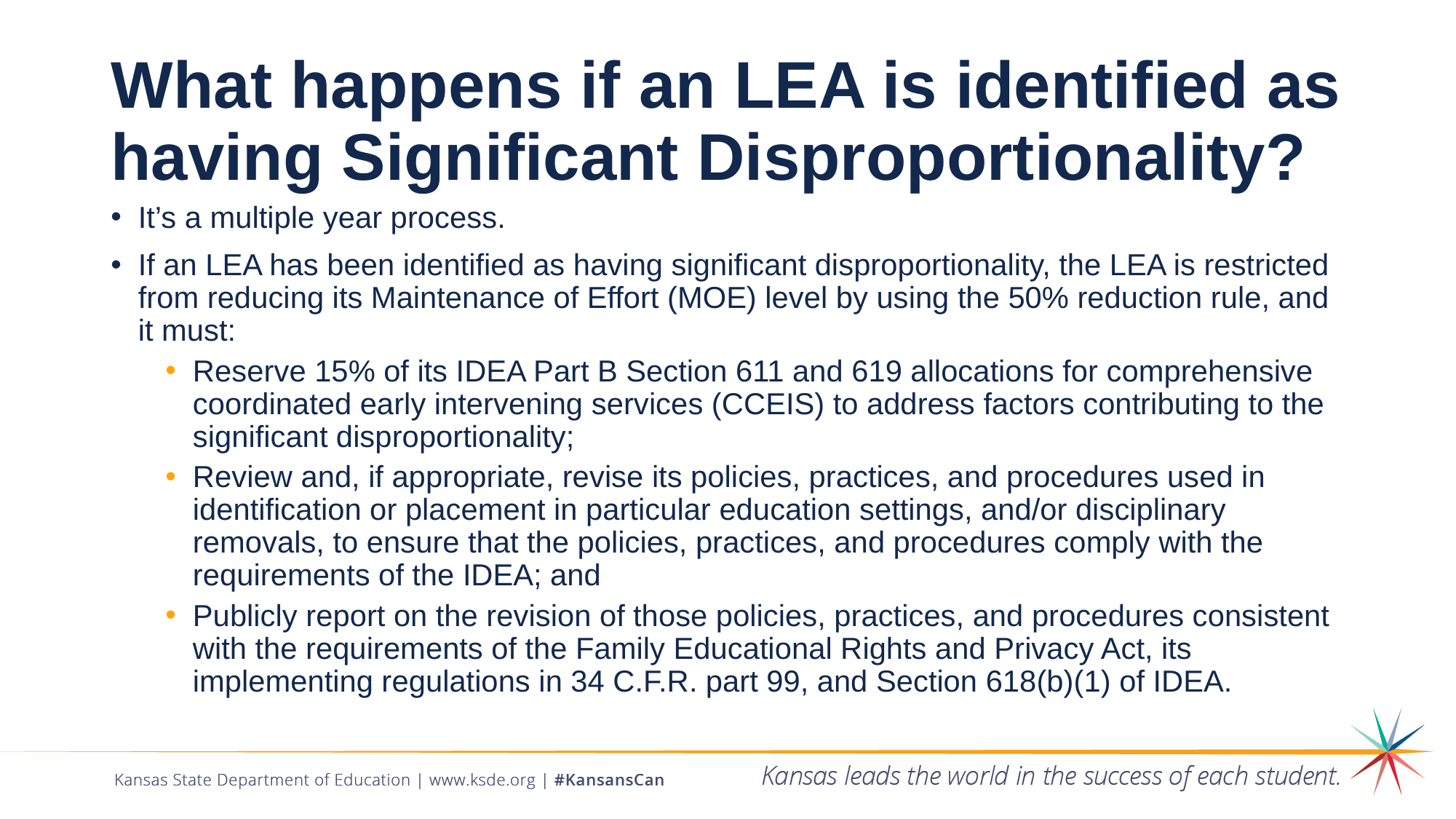

# What happens if an LEA is identified as having Significant Disproportionality?
It’s a multiple year process.
If an LEA has been identified as having significant disproportionality, the LEA is restricted from reducing its Maintenance of Effort (MOE) level by using the 50% reduction rule, and it must:
Reserve 15% of its IDEA Part B Section 611 and 619 allocations for comprehensive coordinated early intervening services (CCEIS) to address factors contributing to the significant disproportionality;
Review and, if appropriate, revise its policies, practices, and procedures used in identification or placement in particular education settings, and/or disciplinary removals, to ensure that the policies, practices, and procedures comply with the requirements of the IDEA; and
Publicly report on the revision of those policies, practices, and procedures consistent with the requirements of the Family Educational Rights and Privacy Act, its implementing regulations in 34 C.F.R. part 99, and Section 618(b)(1) of IDEA.